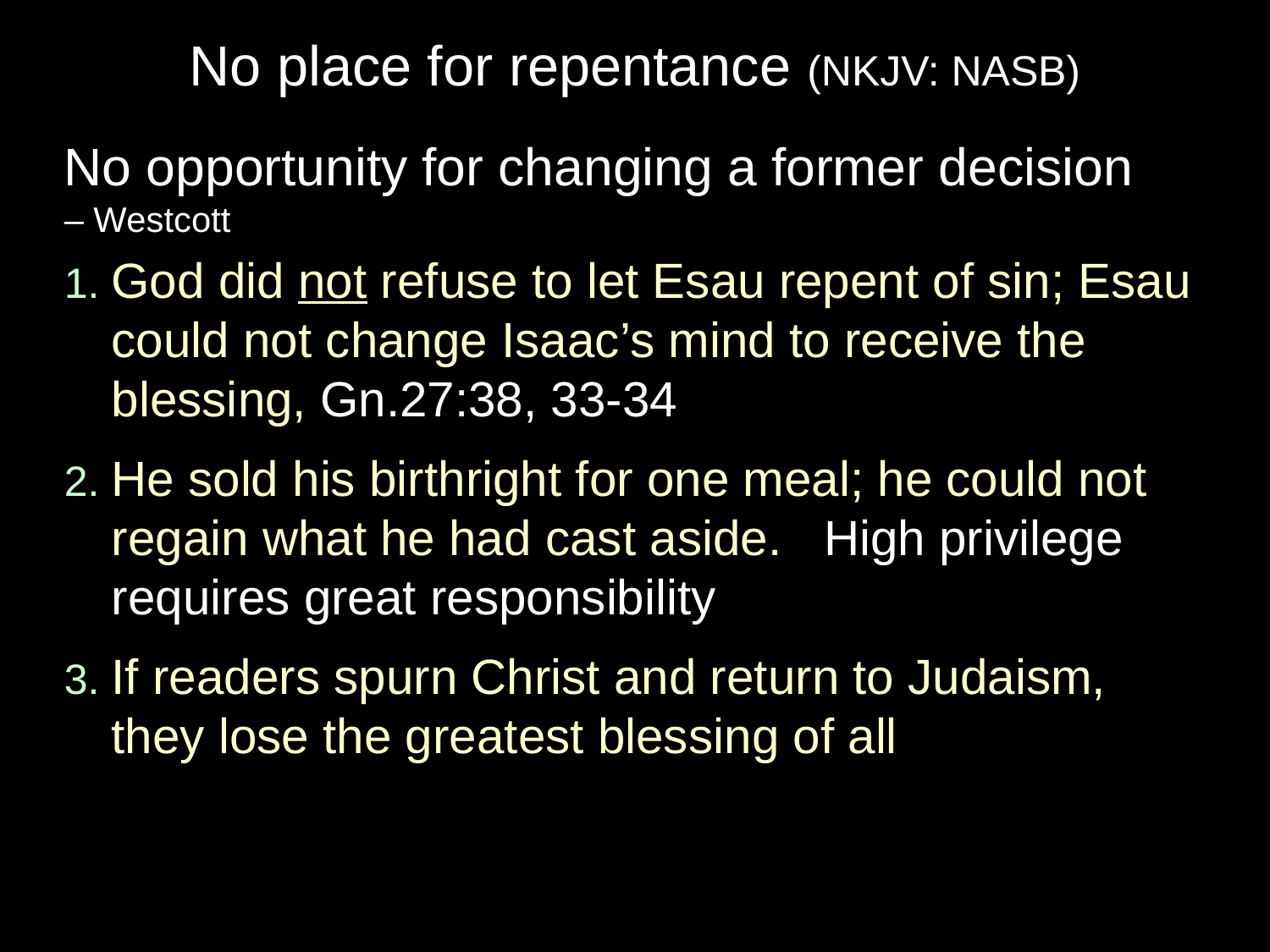

# No place for repentance (NKJV: NASB)
No opportunity for changing a former decision
– Westcott
1. God did not refuse to let Esau repent of sin; Esau could not change Isaac’s mind to receive the blessing, Gn.27:38, 33-34
2. He sold his birthright for one meal; he could not regain what he had cast aside.   High privilege requires great responsibility
3. If readers spurn Christ and return to Judaism, they lose the greatest blessing of all